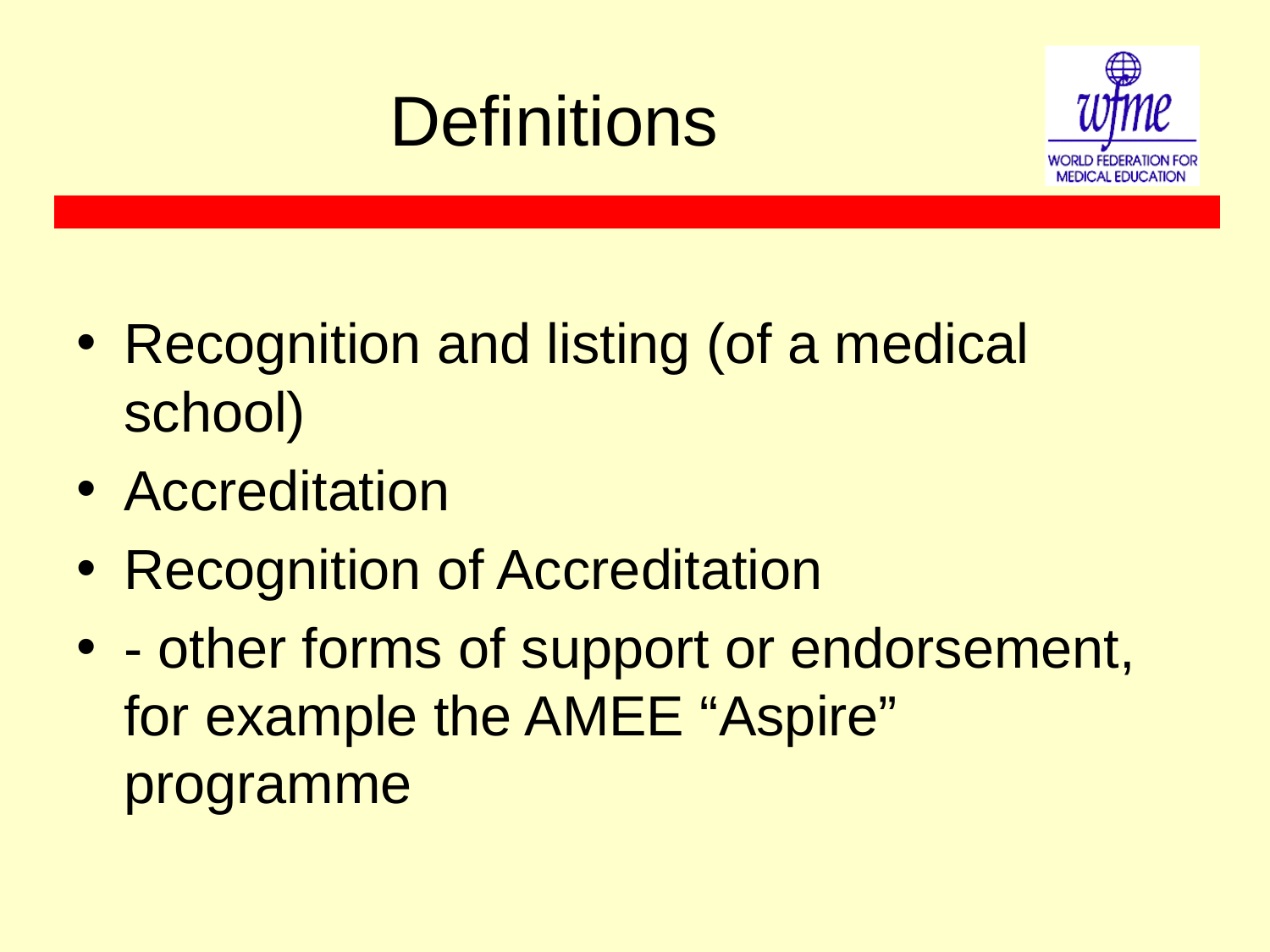

# Definitions

Recognition and listing (of a medical school)
Accreditation
Recognition of Accreditation
- other forms of support or endorsement, for example the AMEE “Aspire” programme